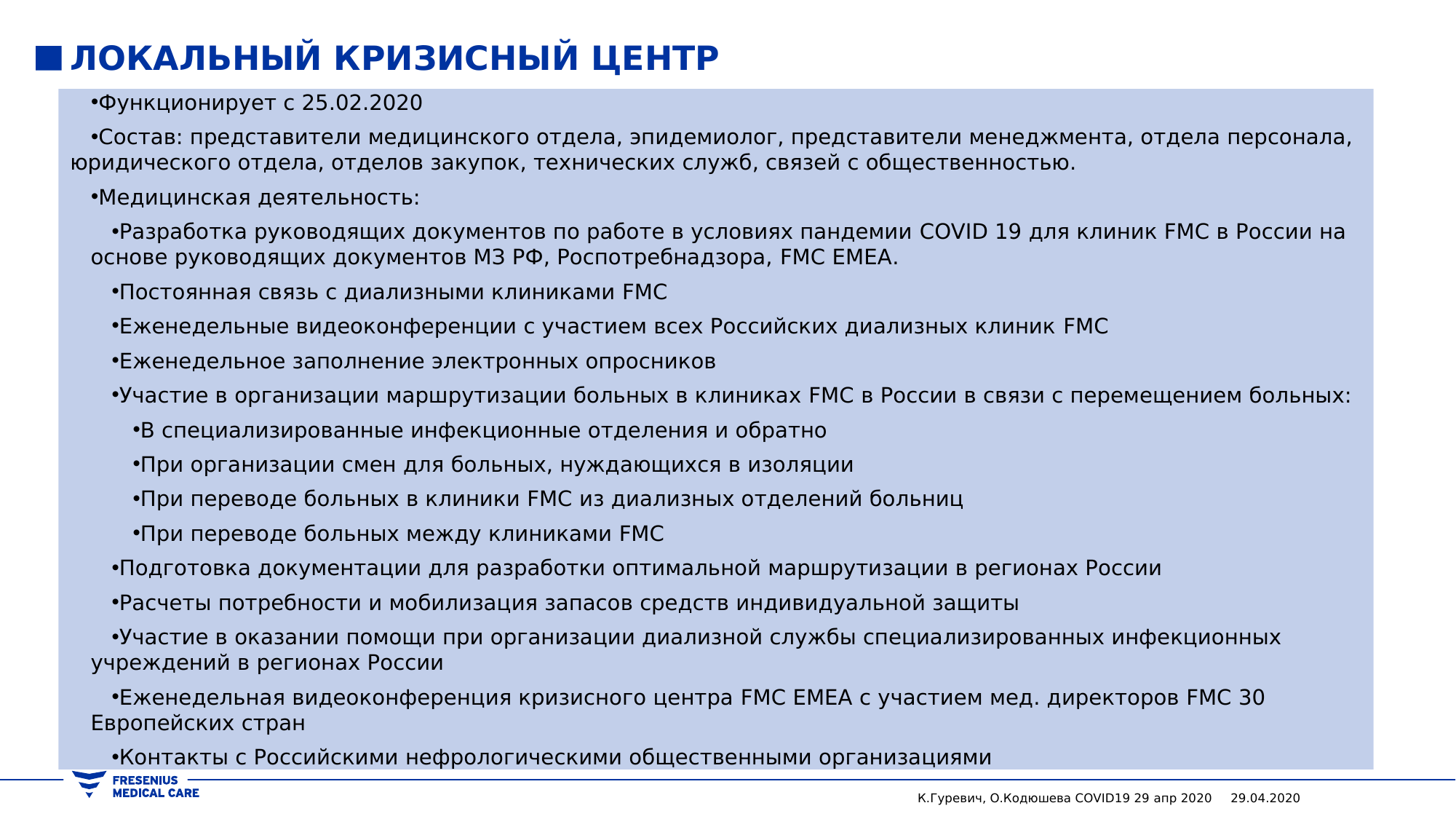

# Локальный кризисный центр
Функционирует с 25.02.2020
Состав: представители медицинского отдела, эпидемиолог, представители менеджмента, отдела персонала, юридического отдела, отделов закупок, технических служб, связей с общественностью.
Медицинская деятельность:
Разработка руководящих документов по работе в условиях пандемии COVID 19 для клиник FMC в России на   основе руководящих документов МЗ РФ, Роспотребнадзора, FMC EMEA.
Постоянная связь с диализными клиниками FMC
Еженедельные видеоконференции с участием всех Российских диализных клиник FMC
Еженедельное заполнение электронных опросников
Участие в организации маршрутизации больных в клиниках FMC в России в связи с перемещением больных:
В специализированные инфекционные отделения и обратно
При организации смен для больных, нуждающихся в изоляции
При переводе больных в клиники FMC из диализных отделений больниц
При переводе больных между клиниками FMC
Подготовка документации для разработки оптимальной маршрутизации в регионах России
Расчеты потребности и мобилизация запасов средств индивидуальной защиты
Участие в оказании помощи при организации диализной службы специализированных инфекционных учреждений в регионах России
Еженедельная видеоконференция кризисного центра FMC EMEA с участием мед. директоров FMC 30 Европейских стран
Контакты с Российскими нефрологическими общественными организациями

К.Гуревич, О.Кодюшева COVID19 29 апр 2020
29.04.2020